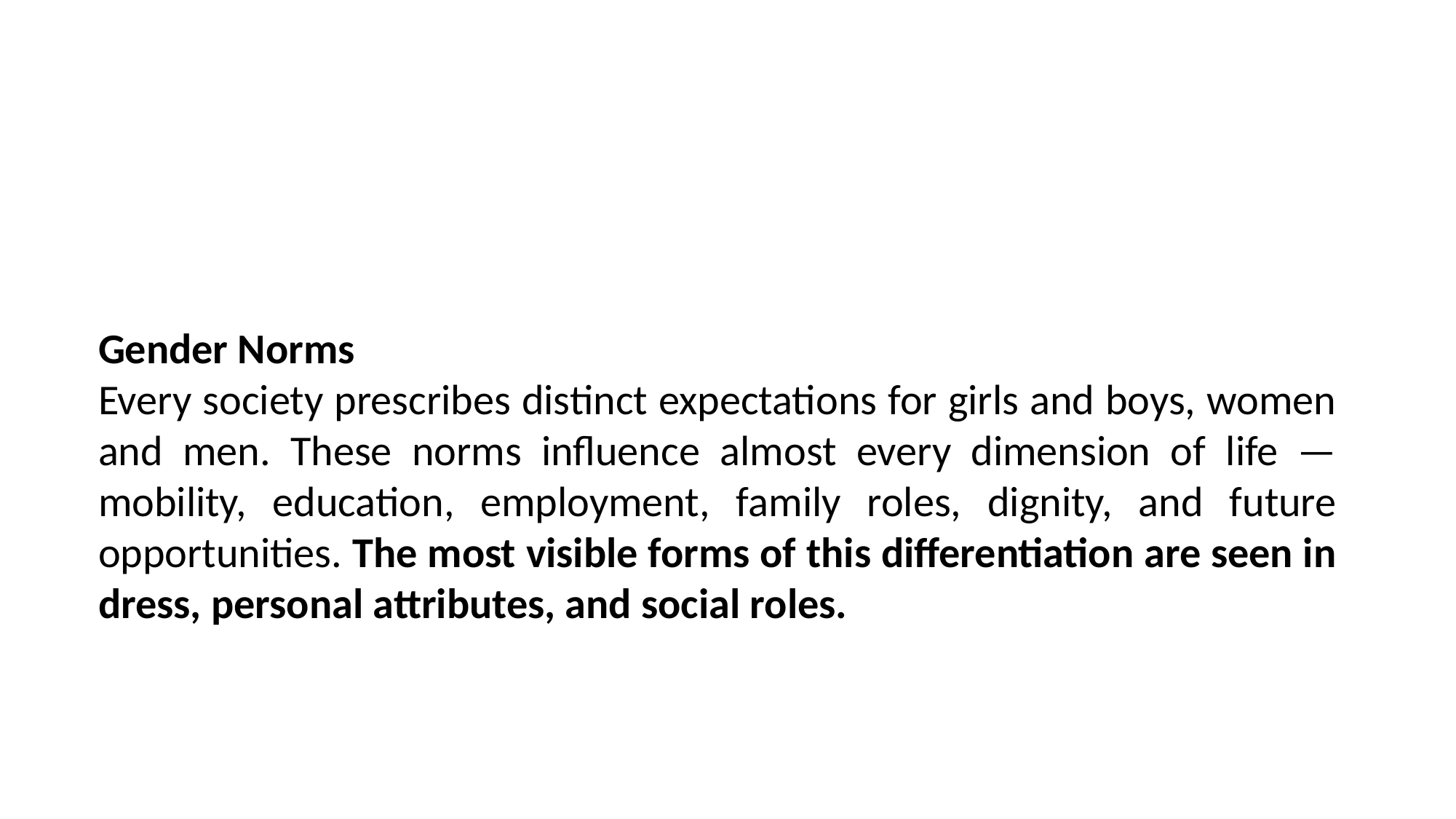

Gender Norms
Every society prescribes distinct expectations for girls and boys, women and men. These norms influence almost every dimension of life — mobility, education, employment, family roles, dignity, and future opportunities. The most visible forms of this differentiation are seen in dress, personal attributes, and social roles.